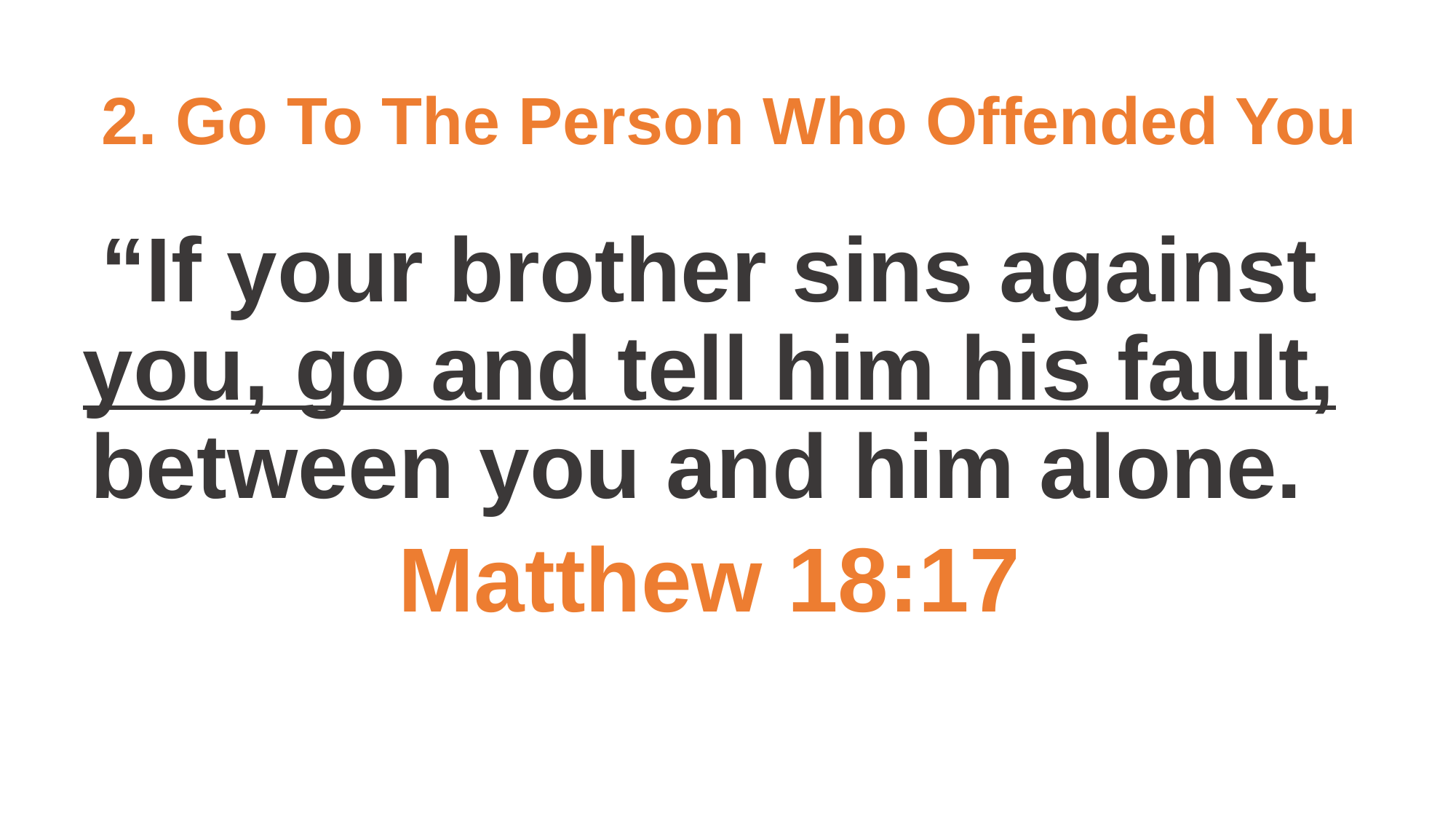

# 2. Go To The Person Who Offended You
“If your brother sins against you, go and tell him his fault, between you and him alone.
Matthew 18:17